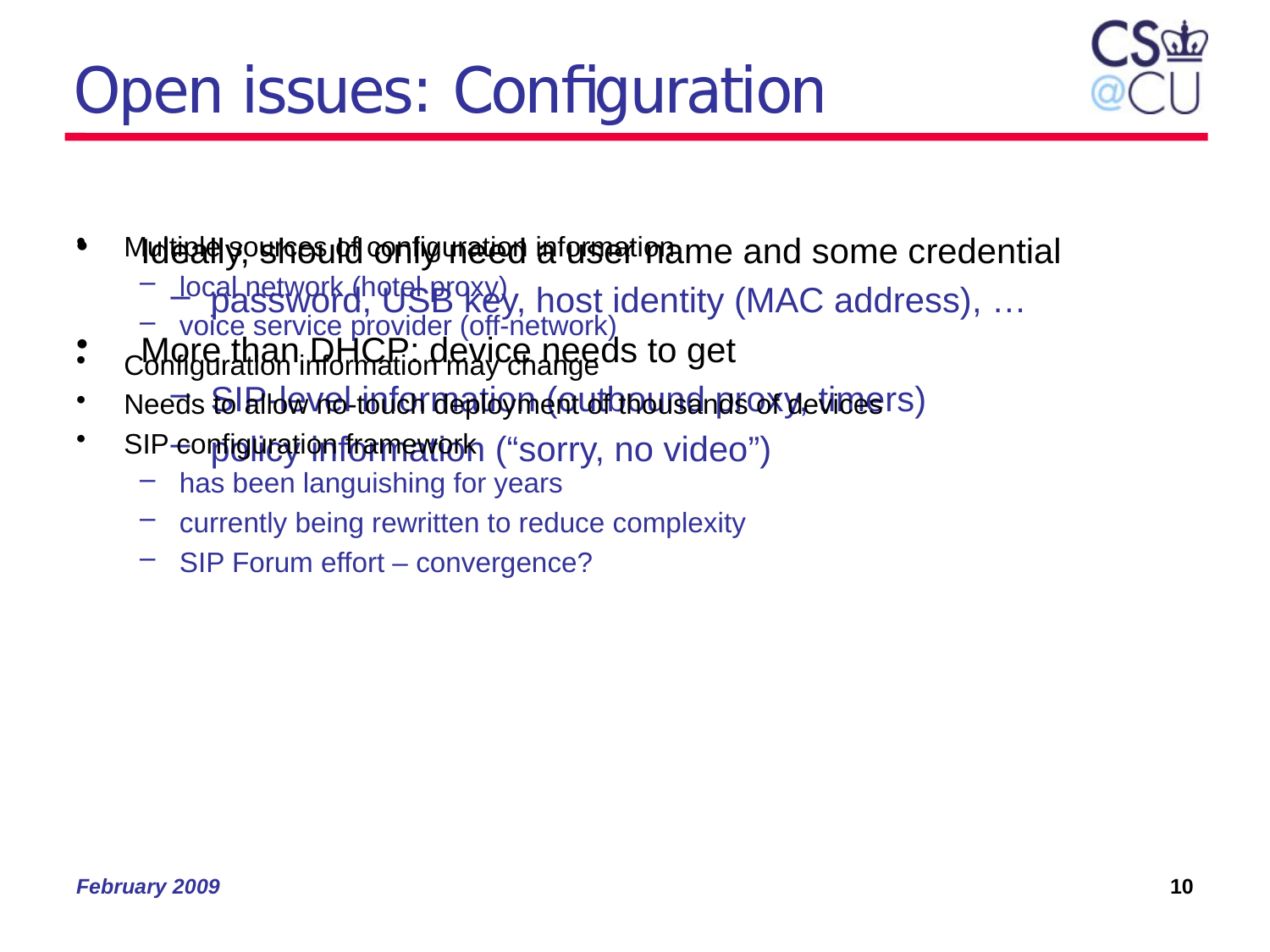

# Open issues: Configuration
Ideally, should only need a user name and some credential
password, USB key, host identity (MAC address), …
More than DHCP: device needs to get
SIP-level information (outbound proxy, timers)
policy information (“sorry, no video”)
Multiple sources of configuration information
local network (hotel proxy)
voice service provider (off-network)
Configuration information may change
Needs to allow no-touch deployment of thousands of devices
SIP configuration framework
has been languishing for years
currently being rewritten to reduce complexity
SIP Forum effort – convergence?

February 2009
10